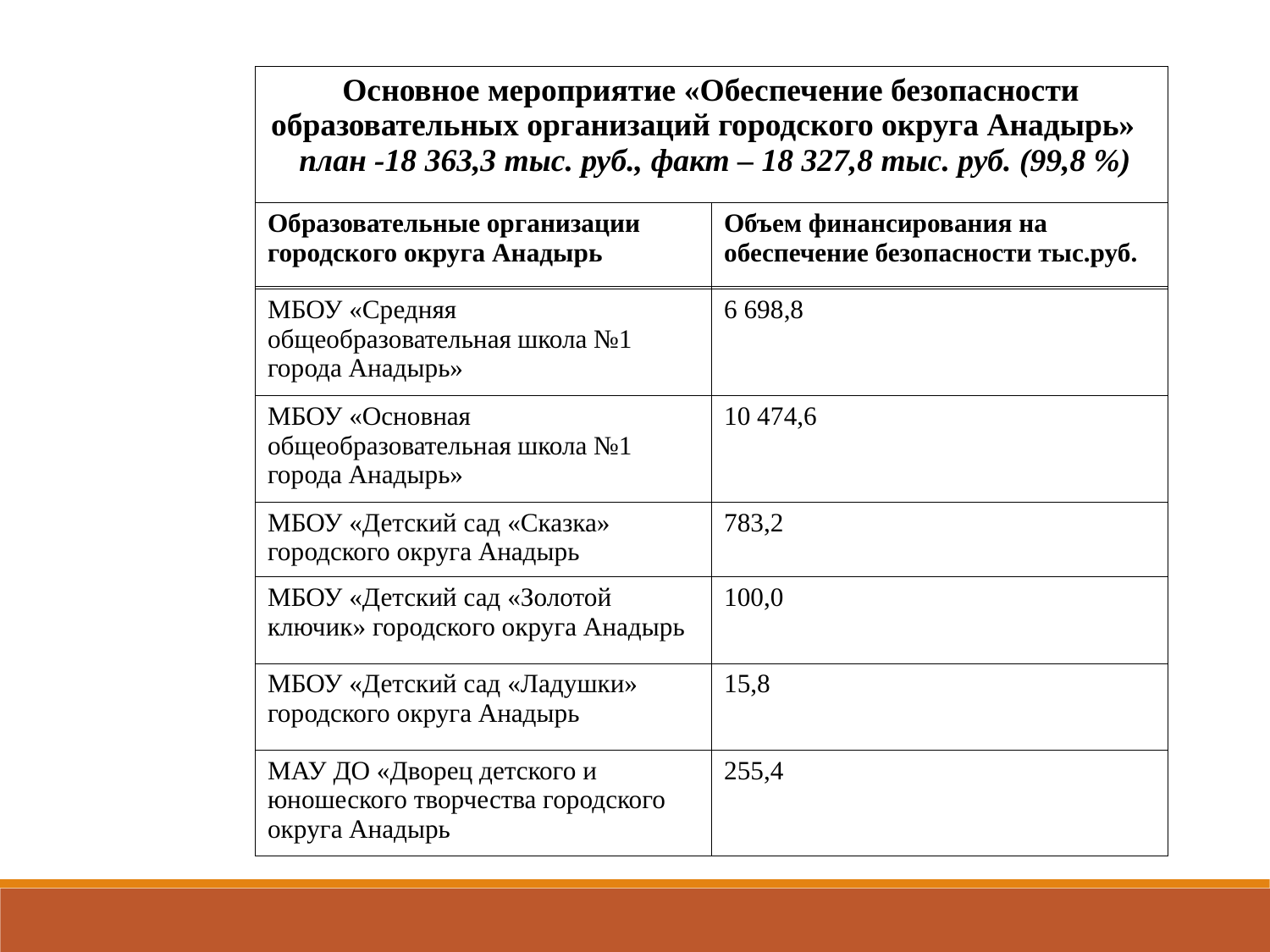

| Основное мероприятие «Обеспечение безопасности образовательных организаций городского округа Анадырь» план -18 363,3 тыс. руб., факт – 18 327,8 тыс. руб. (99,8 %) |
| --- |
| Образовательные организации городского округа Анадырь | Объем финансирования на обеспечение безопасности тыс.руб. |
| --- | --- |
| МБОУ «Средняя общеобразовательная школа №1 города Анадырь» | 6 698,8 |
| МБОУ «Основная общеобразовательная школа №1 города Анадырь» | 10 474,6 |
| МБОУ «Детский сад «Сказка» городского округа Анадырь | 783,2 |
| МБОУ «Детский сад «Золотой ключик» городского округа Анадырь | 100,0 |
| МБОУ «Детский сад «Ладушки» городского округа Анадырь | 15,8 |
| МАУ ДО «Дворец детского и юношеского творчества городского округа Анадырь | 255,4 |